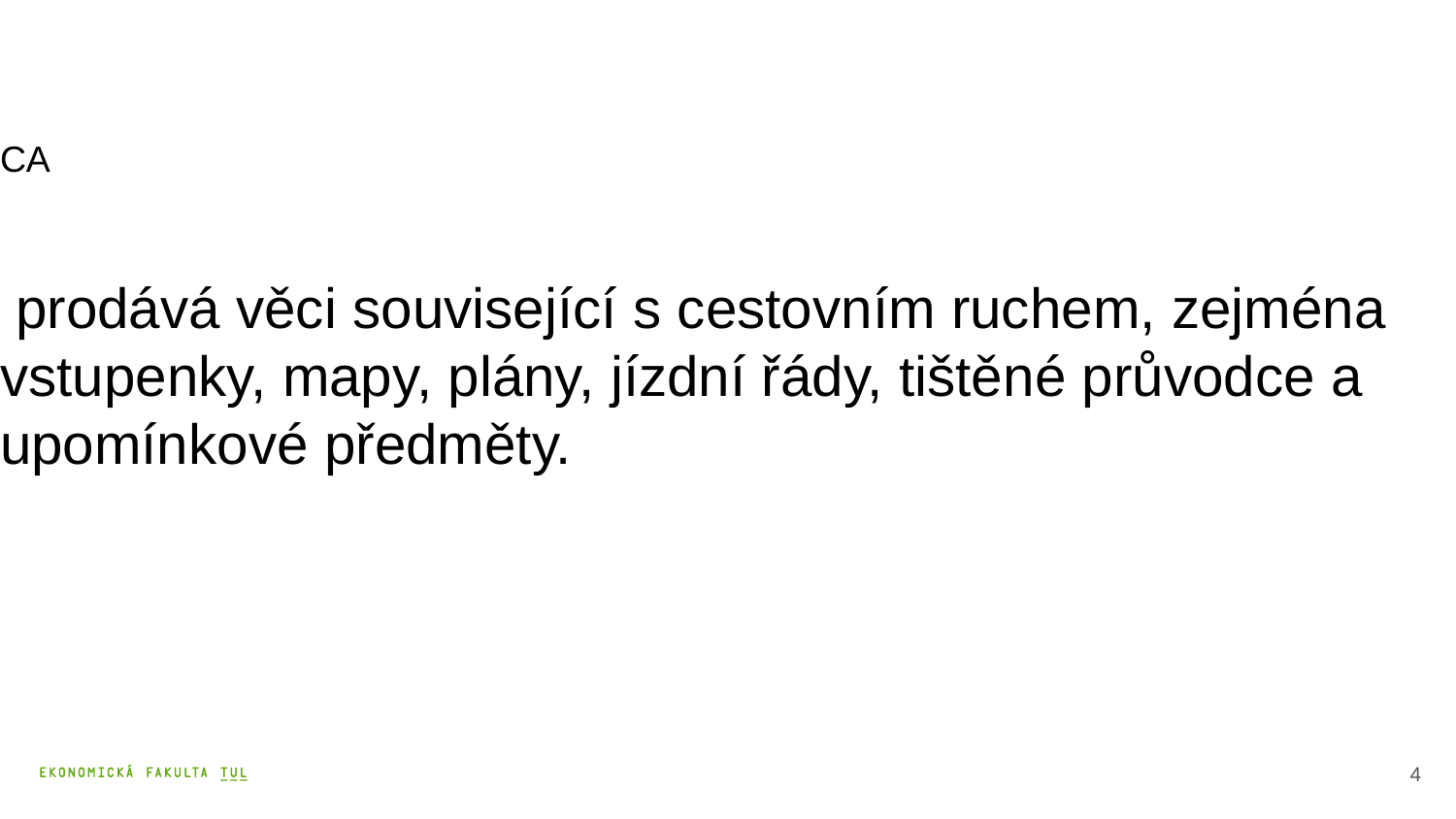

# CA
 prodává věci související s cestovním ruchem, zejména vstupenky, mapy, plány, jízdní řády, tištěné průvodce a upomínkové předměty.

4